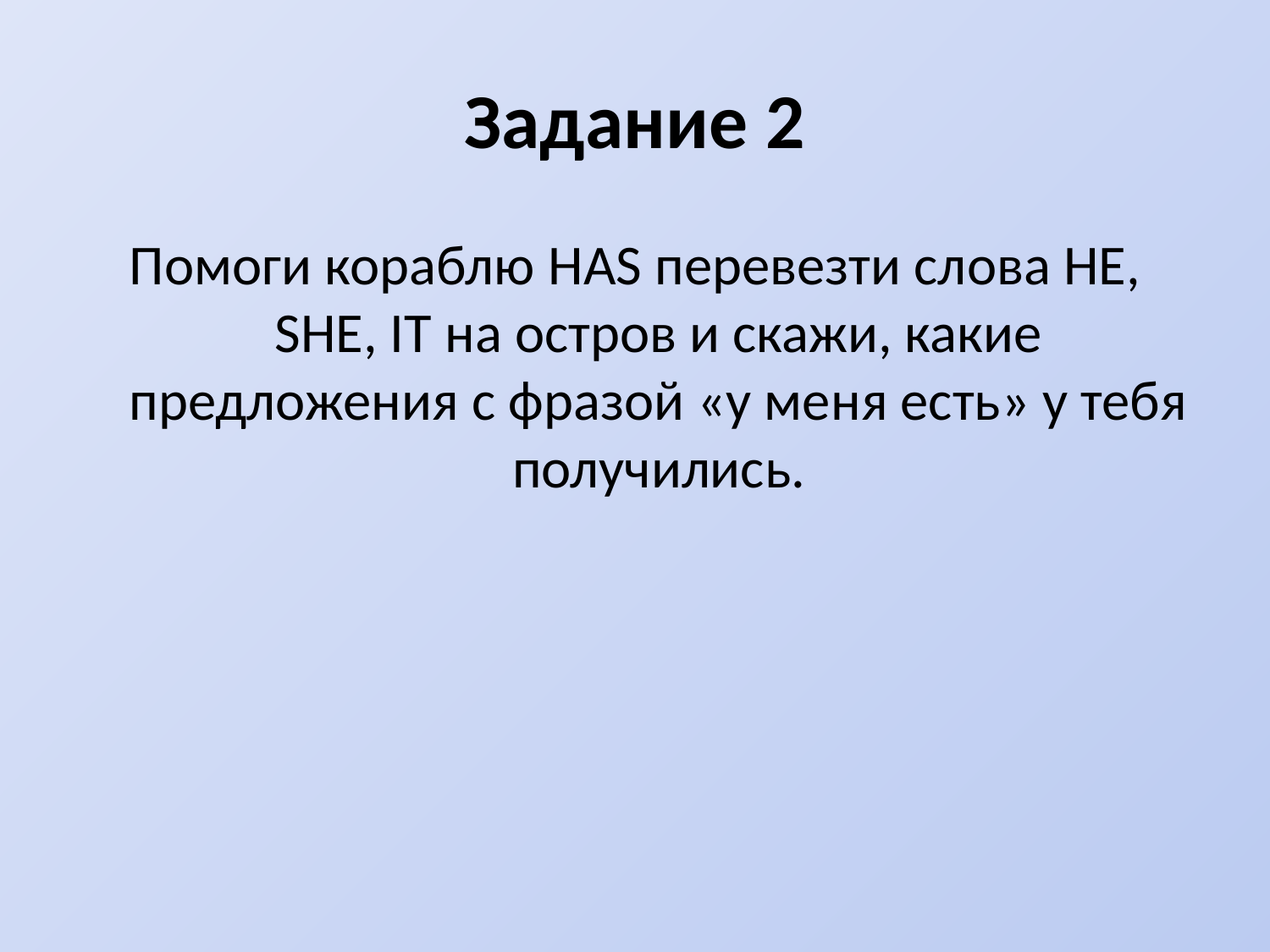

# Задание 2
Помоги кораблю HAS перевезти слова HE, SHE, IT на остров и скажи, какие предложения с фразой «у меня есть» у тебя получились.